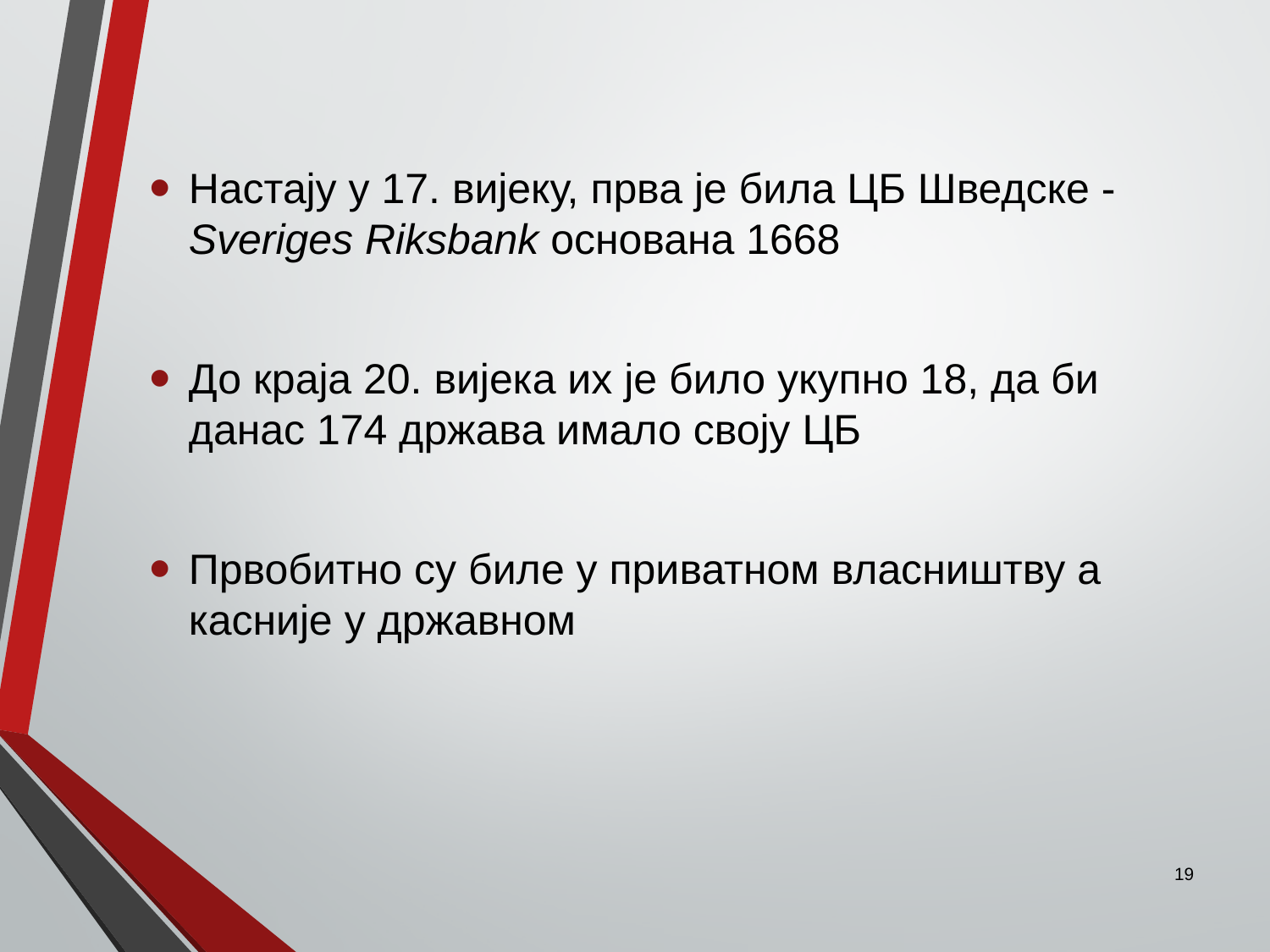

Настају у 17. вијеку, прва је била ЦБ Шведске -  Sveriges Riksbank основана 1668

До краја 20. вијека их је било укупно 18, да би данас 174 држава имало своју ЦБ

Првобитно су биле у приватном власништву а касније у државном

19